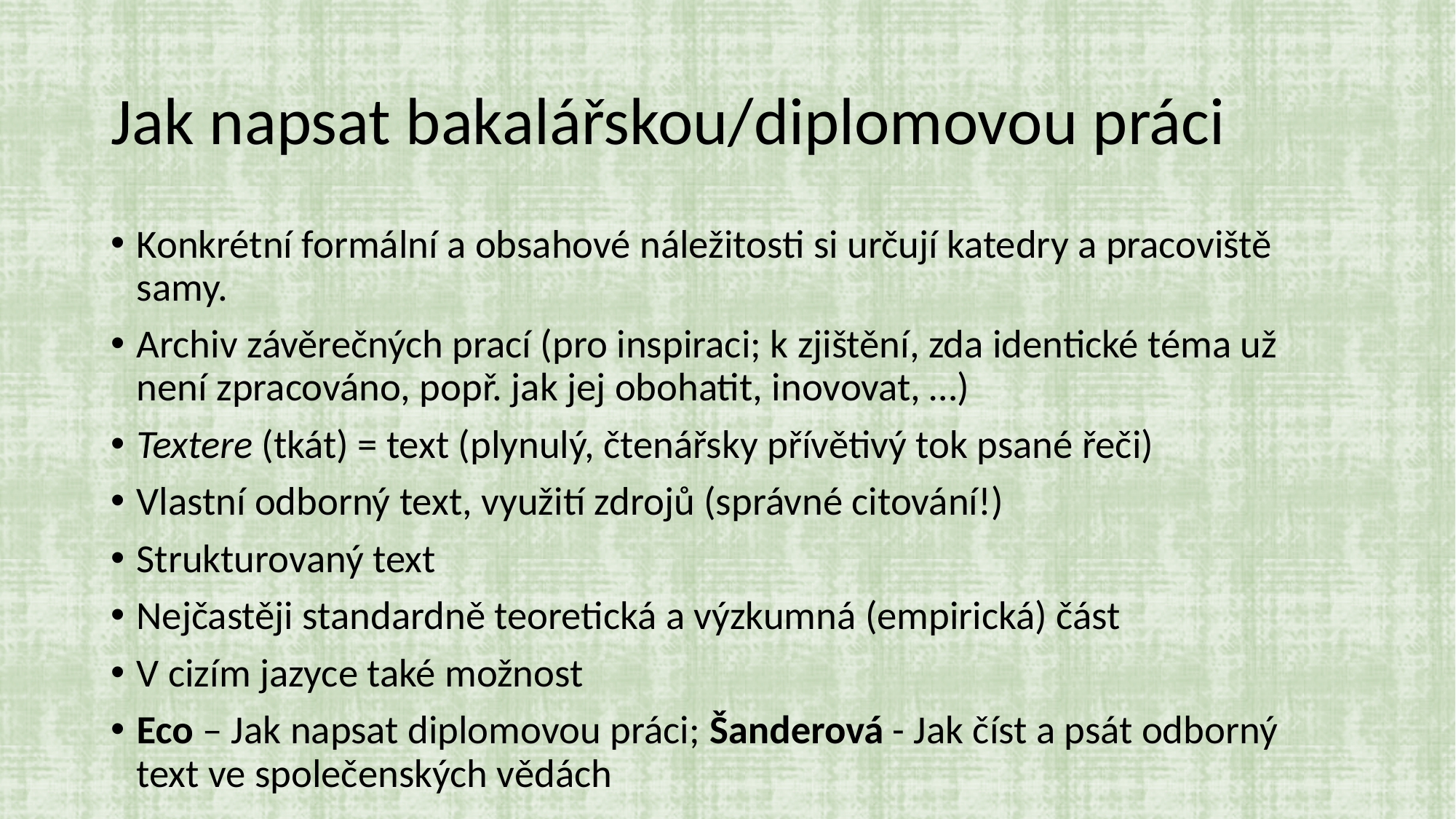

# Jak napsat bakalářskou/diplomovou práci
Konkrétní formální a obsahové náležitosti si určují katedry a pracoviště samy.
Archiv závěrečných prací (pro inspiraci; k zjištění, zda identické téma už není zpracováno, popř. jak jej obohatit, inovovat, …)
Textere (tkát) = text (plynulý, čtenářsky přívětivý tok psané řeči)
Vlastní odborný text, využití zdrojů (správné citování!)
Strukturovaný text
Nejčastěji standardně teoretická a výzkumná (empirická) část
V cizím jazyce také možnost
Eco – Jak napsat diplomovou práci; Šanderová - Jak číst a psát odborný text ve společenských vědách